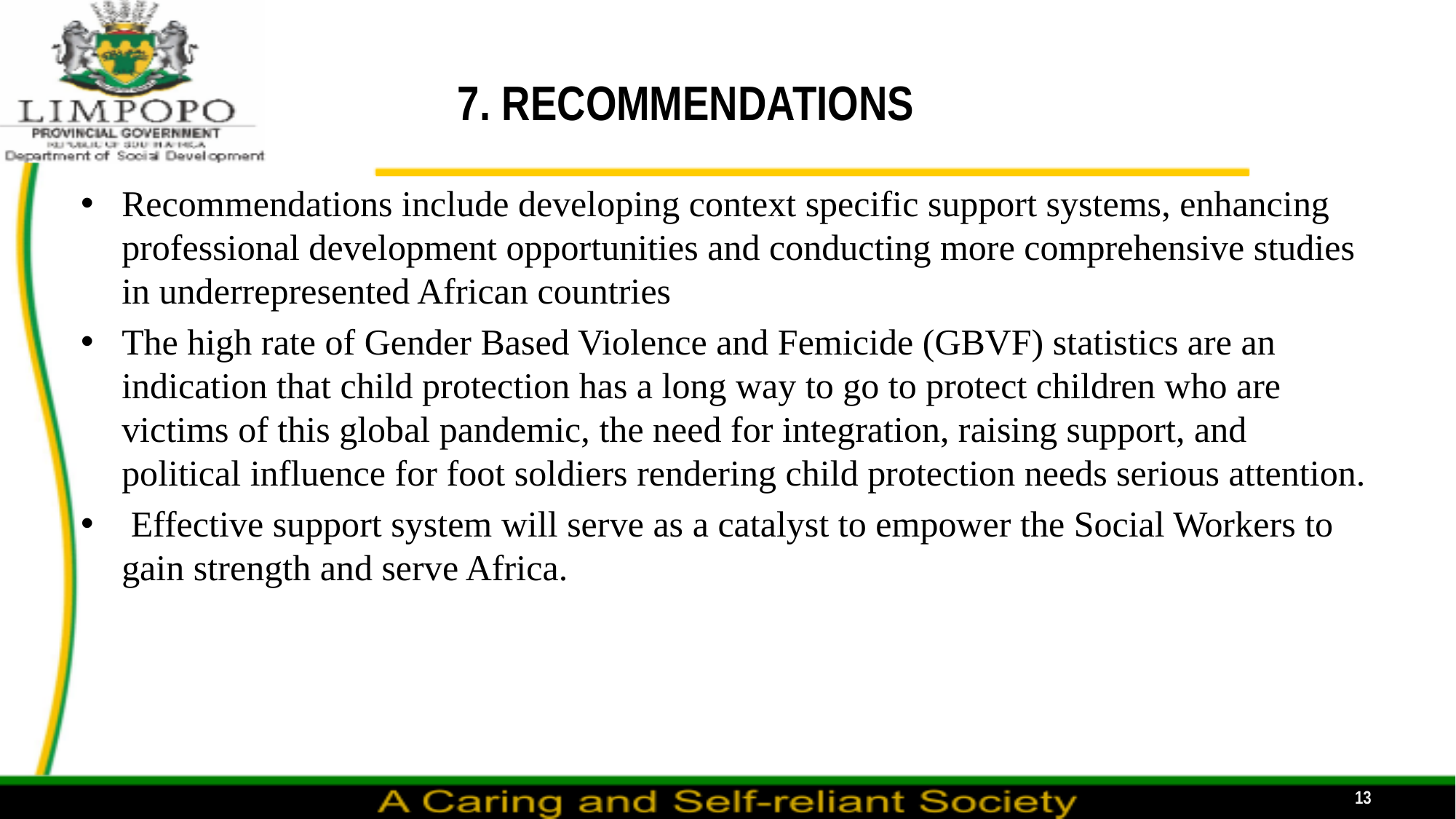

# 7. RECOMMENDATIONS
Recommendations include developing context specific support systems, enhancing professional development opportunities and conducting more comprehensive studies in underrepresented African countries
The high rate of Gender Based Violence and Femicide (GBVF) statistics are an indication that child protection has a long way to go to protect children who are victims of this global pandemic, the need for integration, raising support, and political influence for foot soldiers rendering child protection needs serious attention.
 Effective support system will serve as a catalyst to empower the Social Workers to gain strength and serve Africa.
13